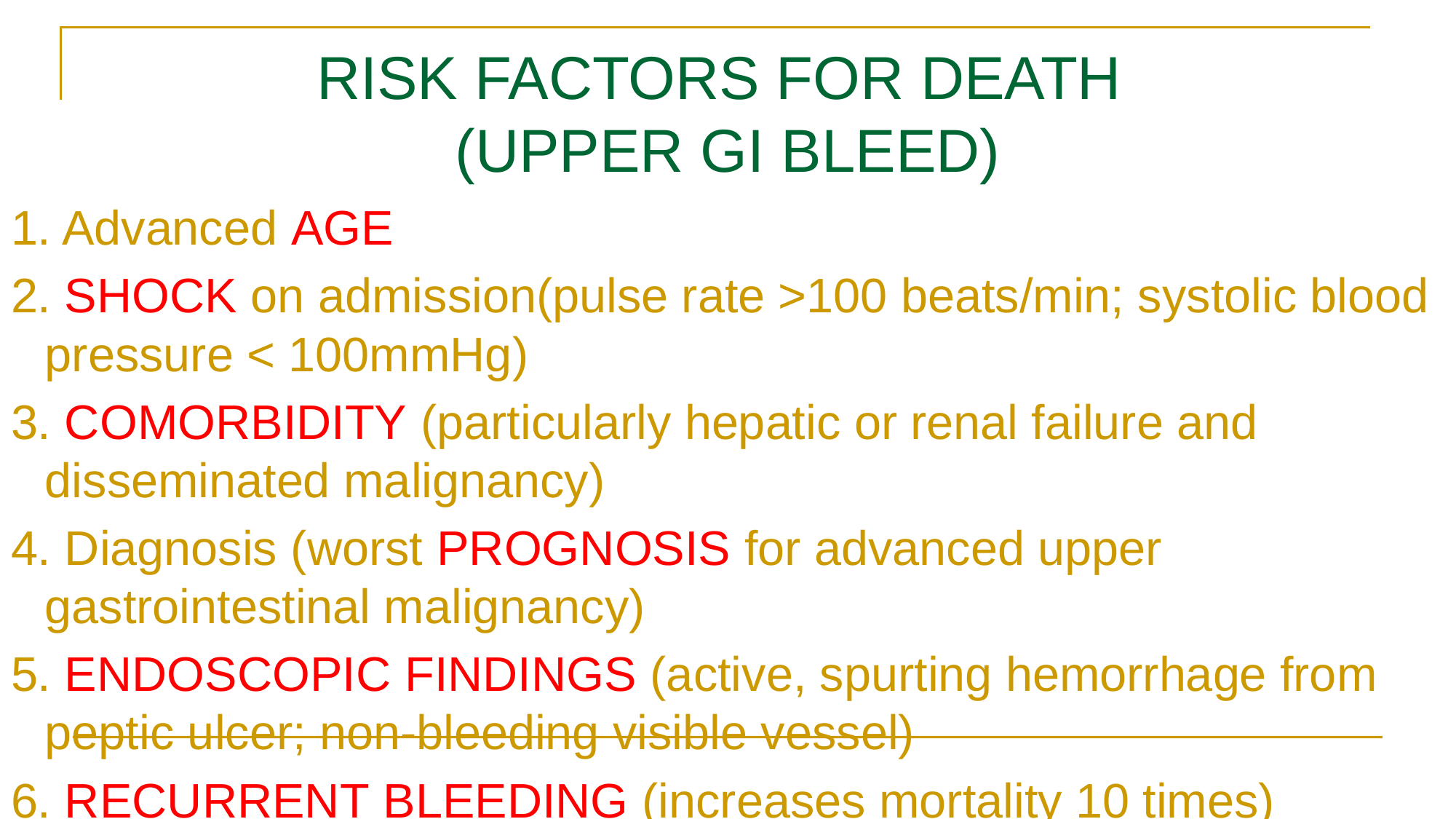

# RISK FACTORS FOR DEATH (UPPER GI BLEED)
1. Advanced AGE
2. SHOCK on admission(pulse rate >100 beats/min; systolic blood pressure < 100mmHg)
3. COMORBIDITY (particularly hepatic or renal failure and disseminated malignancy)
4. Diagnosis (worst PROGNOSIS for advanced upper gastrointestinal malignancy)
5. ENDOSCOPIC FINDINGS (active, spurting hemorrhage from peptic ulcer; non-bleeding visible vessel)
6. RECURRENT BLEEDING (increases mortality 10 times)